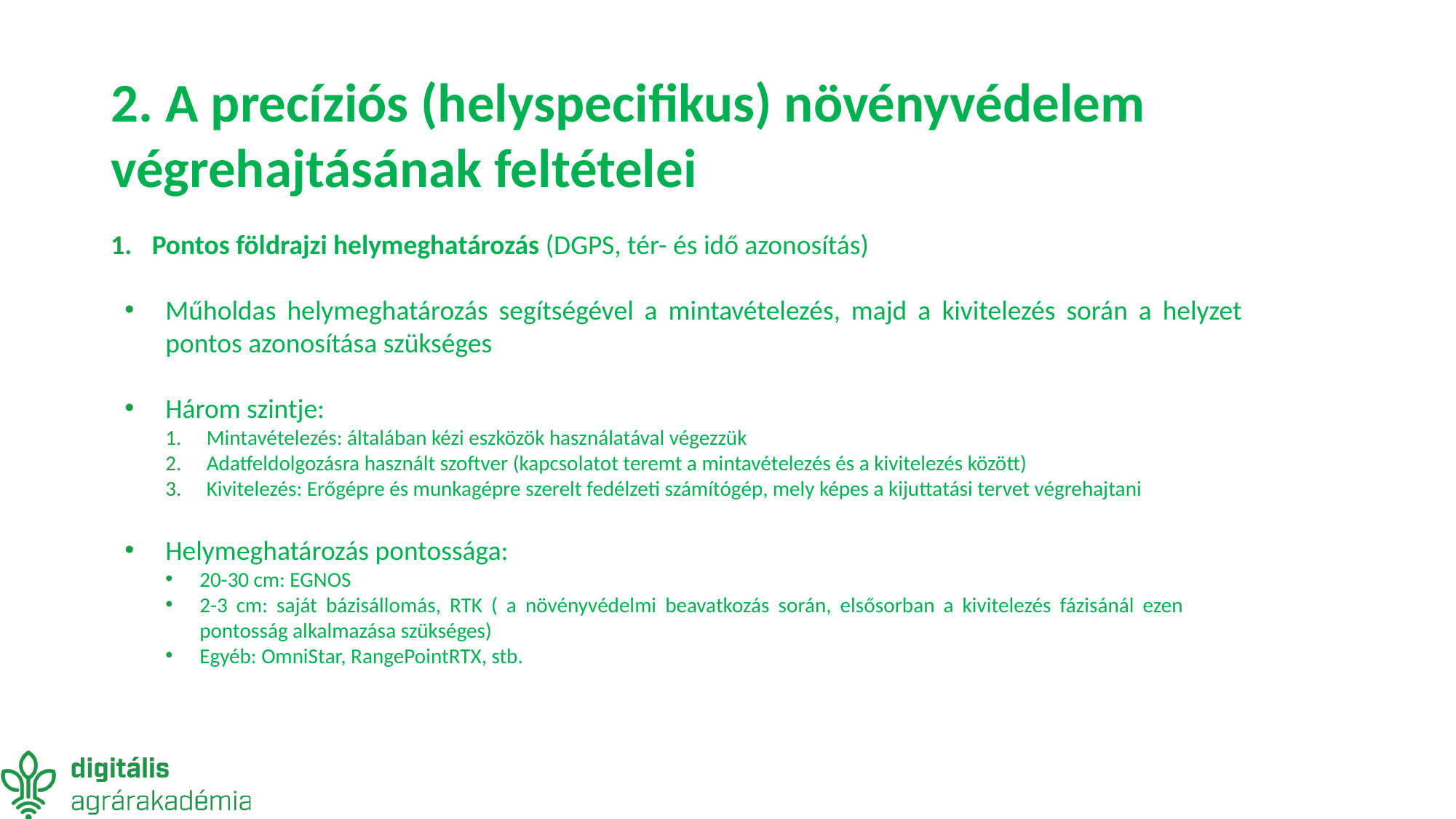

# 2. A precíziós (helyspecifikus) növényvédelem végrehajtásának feltételei
Pontos földrajzi helymeghatározás (DGPS, tér- és idő azonosítás)

Műholdas helymeghatározás segítségével a mintavételezés, majd a kivitelezés során a helyzet pontos azonosítása szükséges

Három szintje:
Mintavételezés: általában kézi eszközök használatával végezzük
Adatfeldolgozásra használt szoftver (kapcsolatot teremt a mintavételezés és a kivitelezés között)
Kivitelezés: Erőgépre és munkagépre szerelt fedélzeti számítógép, mely képes a kijuttatási tervet végrehajtani

Helymeghatározás pontossága:
20-30 cm: EGNOS
2-3 cm: saját bázisállomás, RTK ( a növényvédelmi beavatkozás során, elsősorban a kivitelezés fázisánál ezen 	pontosság alkalmazása szükséges)
Egyéb: OmniStar, RangePointRTX, stb.